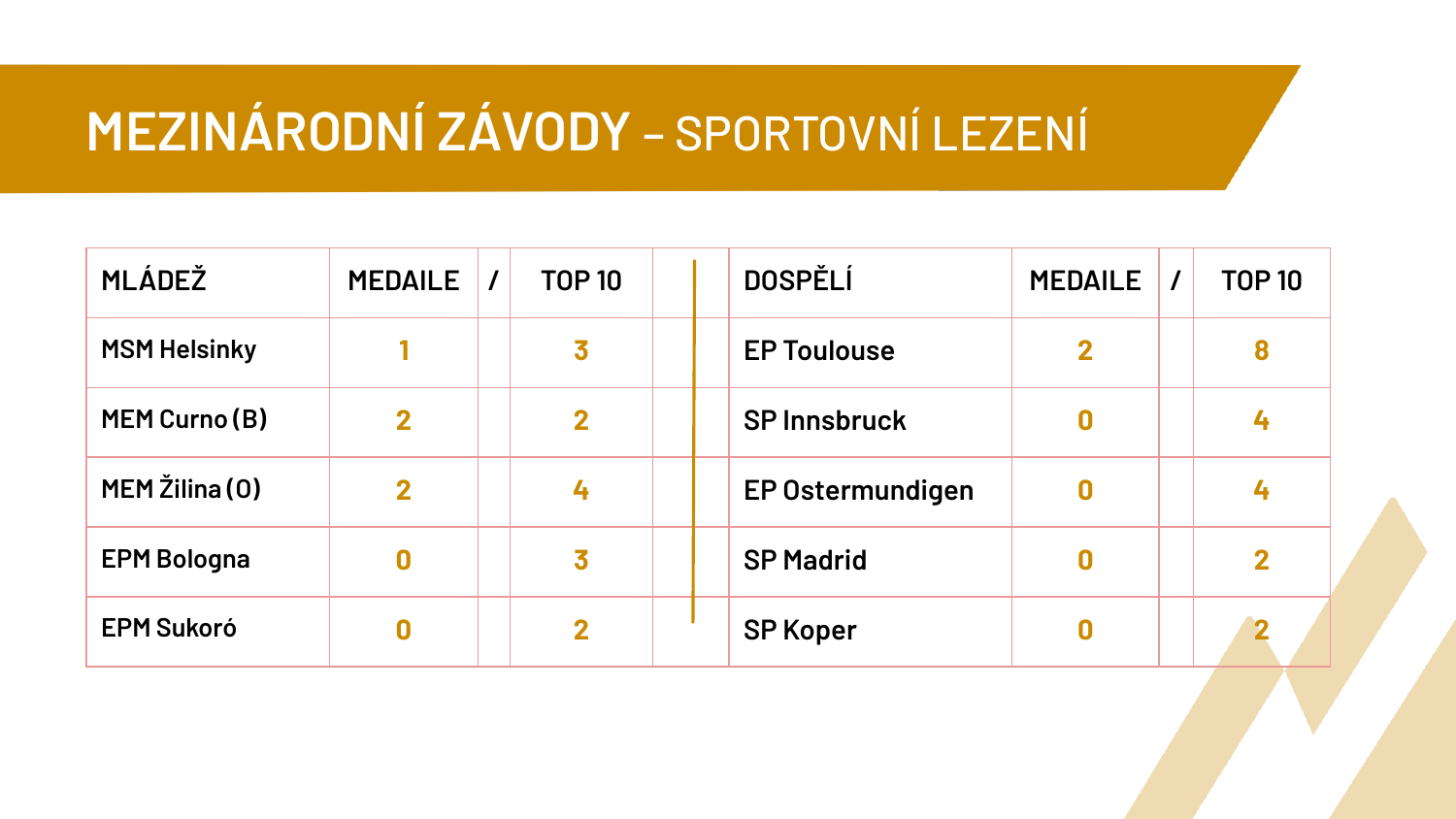

MEZINÁRODNÍ ZÁVODY – SPORTOVNÍ LEZENÍ
| MLÁDEŽ | MEDAILE | / | TOP 10 |  | DOSPĚLÍ | MEDAILE | / | TOP 10 |
| --- | --- | --- | --- | --- | --- | --- | --- | --- |
| MSM Helsinky | 1 |  | 3 |  | EP Toulouse | 2 |  | 8 |
| MEM Curno (B) | 2 |  | 2 |  | SP Innsbruck | 0 |  | 4 |
| MEM Žilina (O) | 2 |  | 4 |  | EP Ostermundigen | 0 |  | 4 |
| EPM Bologna | 0 |  | 3 |  | SP Madrid | 0 |  | 2 |
| EPM Sukoró | 0 |  | 2 |  | SP Koper | 0 |  | 2 |